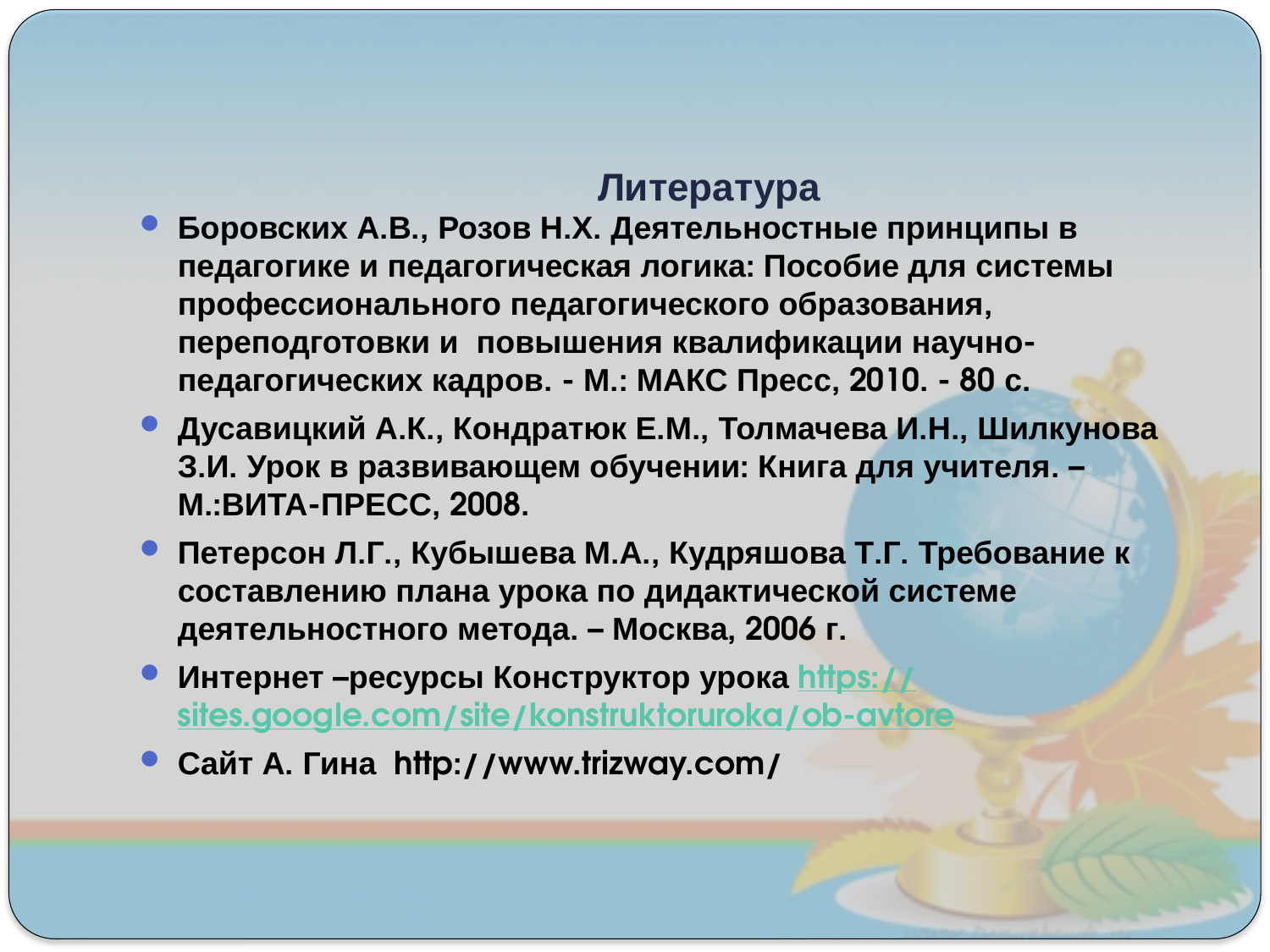

# Литература
Боровских А.В., Розов Н.Х. Деятельностные принципы в педагогике и педагогическая логика: Пособие для системы профессионального педагогического образования, переподготовки и  повышения квалификации научно-педагогических кадров. - М.: МАКС Пресс, 2010. - 80 с.
Дусавицкий А.К., Кондратюк Е.М., Толмачева И.Н., Шилкунова З.И. Урок в развивающем обучении: Книга для учителя. – М.:ВИТА-ПРЕСС, 2008.
Петерсон Л.Г., Кубышева М.А., Кудряшова Т.Г. Требование к составлению плана урока по дидактической системе деятельностного метода. – Москва, 2006 г.
Интернет –ресурсы Конструктор урока https://sites.google.com/site/konstruktoruroka/ob-avtore
Сайт А. Гина  http://www.trizway.com/